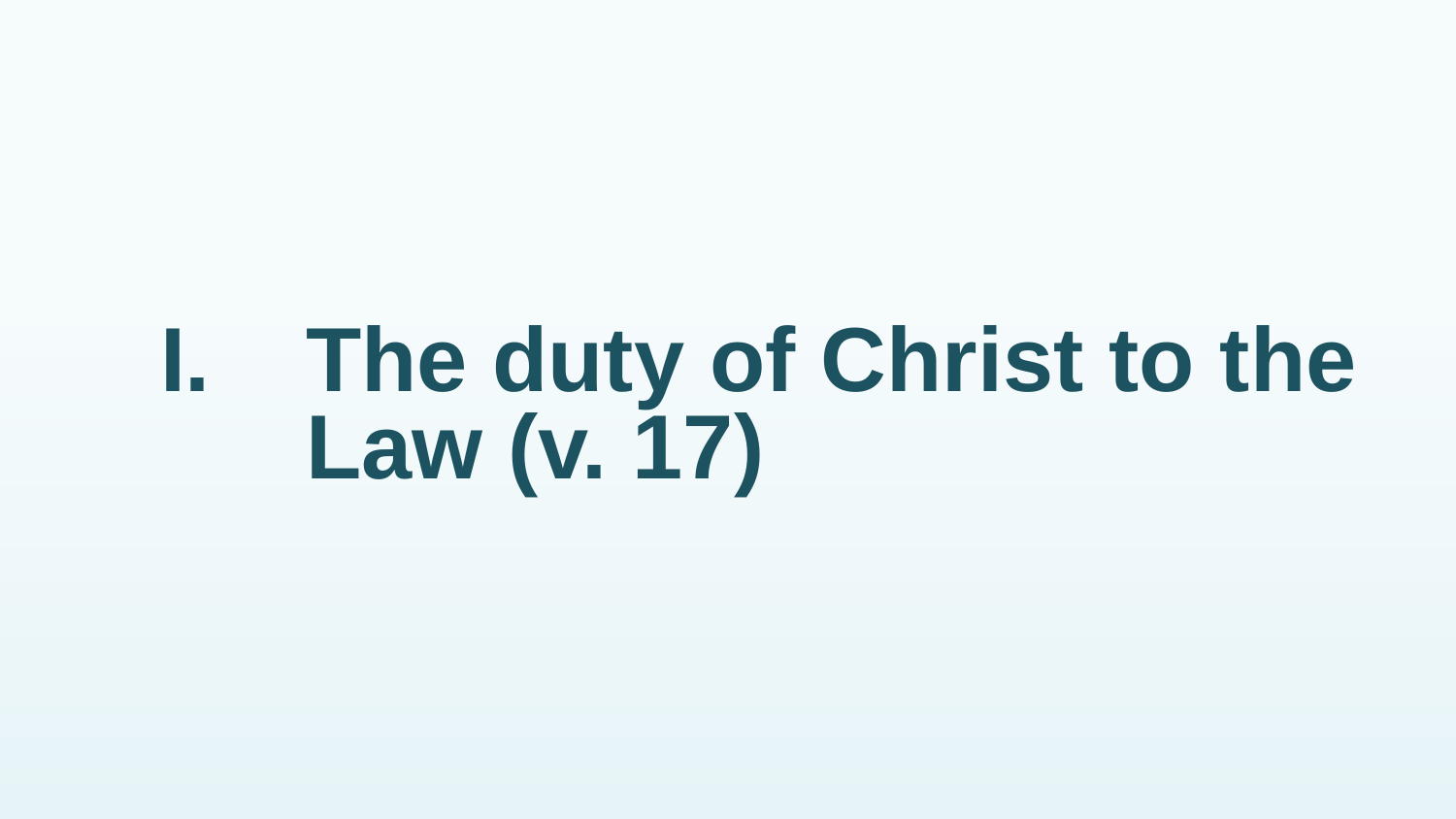

# I.	The duty of Christ to the Law (v. 17)